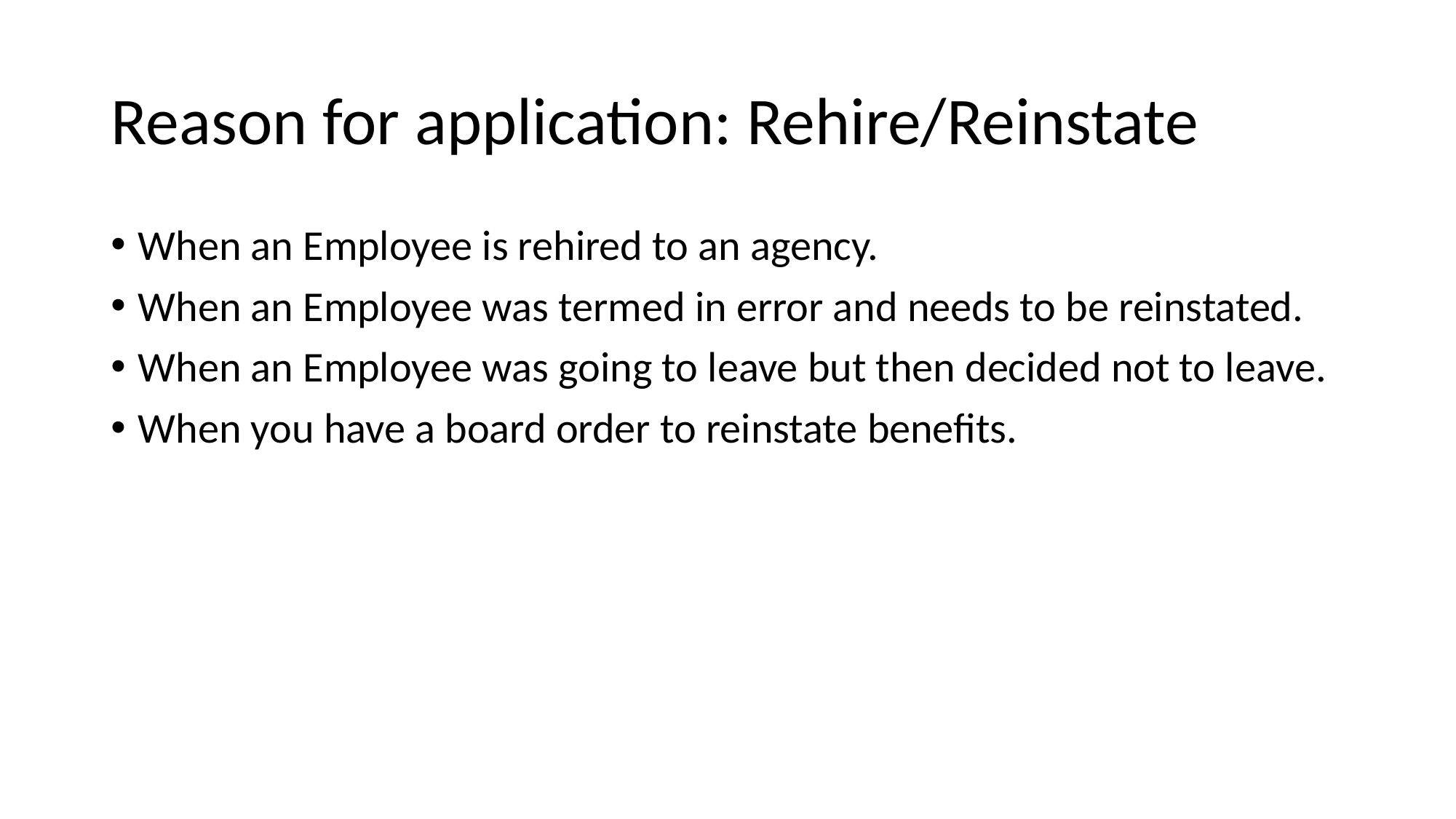

# Reason for application: Rehire/Reinstate
When an Employee is rehired to an agency.
When an Employee was termed in error and needs to be reinstated.
When an Employee was going to leave but then decided not to leave.
When you have a board order to reinstate benefits.